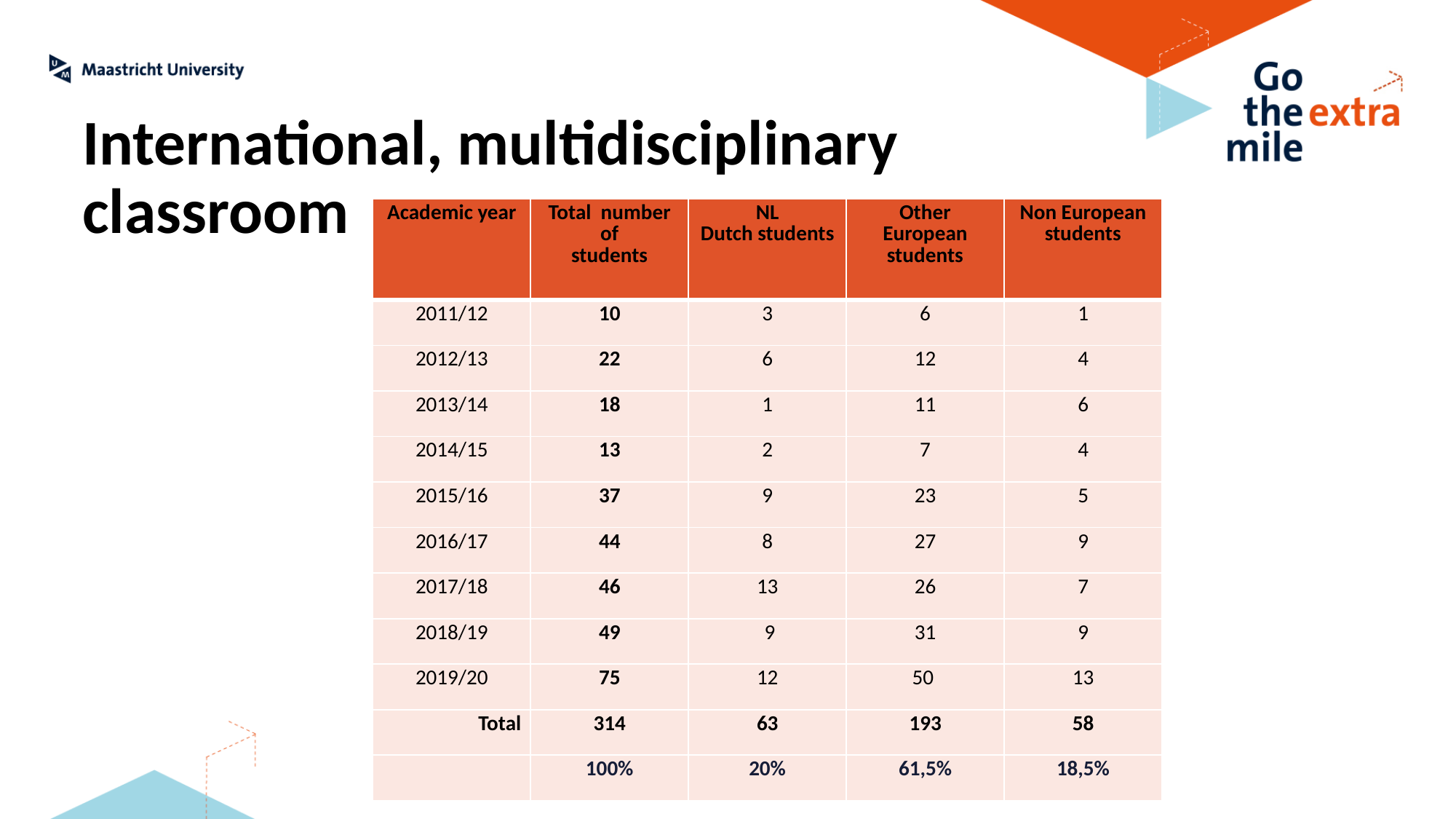

International, multidisciplinary classroom
| Academic year | Total number of students | NL Dutch students | Other European students | Non European students |
| --- | --- | --- | --- | --- |
| 2011/12 | 10 | 3 | 6 | 1 |
| 2012/13 | 22 | 6 | 12 | 4 |
| 2013/14 | 18 | 1 | 11 | 6 |
| 2014/15 | 13 | 2 | 7 | 4 |
| 2015/16 | 37 | 9 | 23 | 5 |
| 2016/17 | 44 | 8 | 27 | 9 |
| 2017/18 | 46 | 13 | 26 | 7 |
| 2018/19 | 49 | 9 | 31 | 9 |
| 2019/20 | 75 | 12 | 50 | 13 |
| Total | 314 | 63 | 193 | 58 |
|  | 100% | 20% | 61,5% | 18,5% |